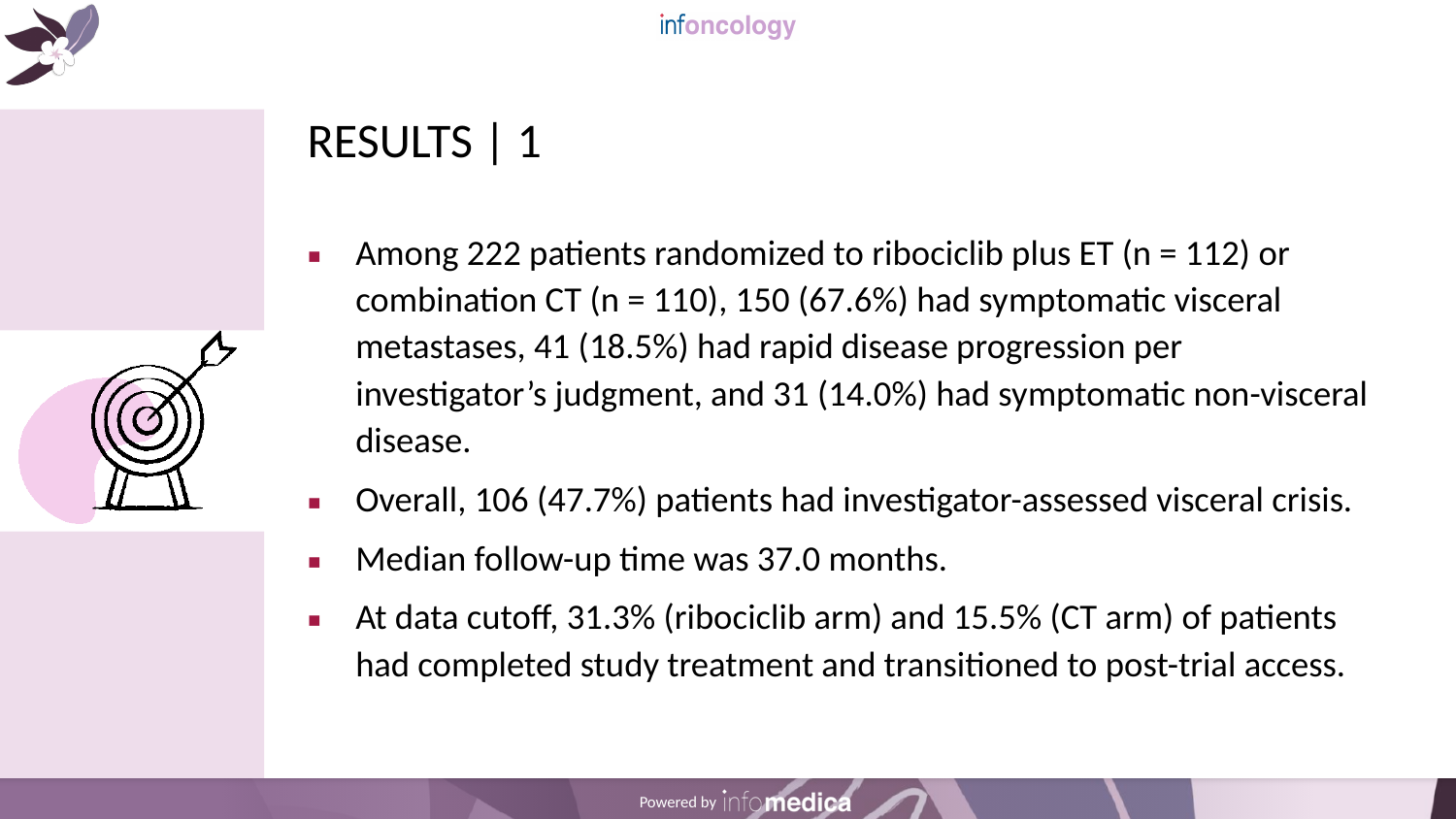

# RESULTS | 1
Among 222 patients randomized to ribociclib plus ET (n = 112) or combination CT (n = 110), 150 (67.6%) had symptomatic visceral metastases, 41 (18.5%) had rapid disease progression per investigator’s judgment, and 31 (14.0%) had symptomatic non-visceral disease.
Overall, 106 (47.7%) patients had investigator-assessed visceral crisis.
Median follow-up time was 37.0 months.
At data cutoff, 31.3% (ribociclib arm) and 15.5% (CT arm) of patients had completed study treatment and transitioned to post-trial access.